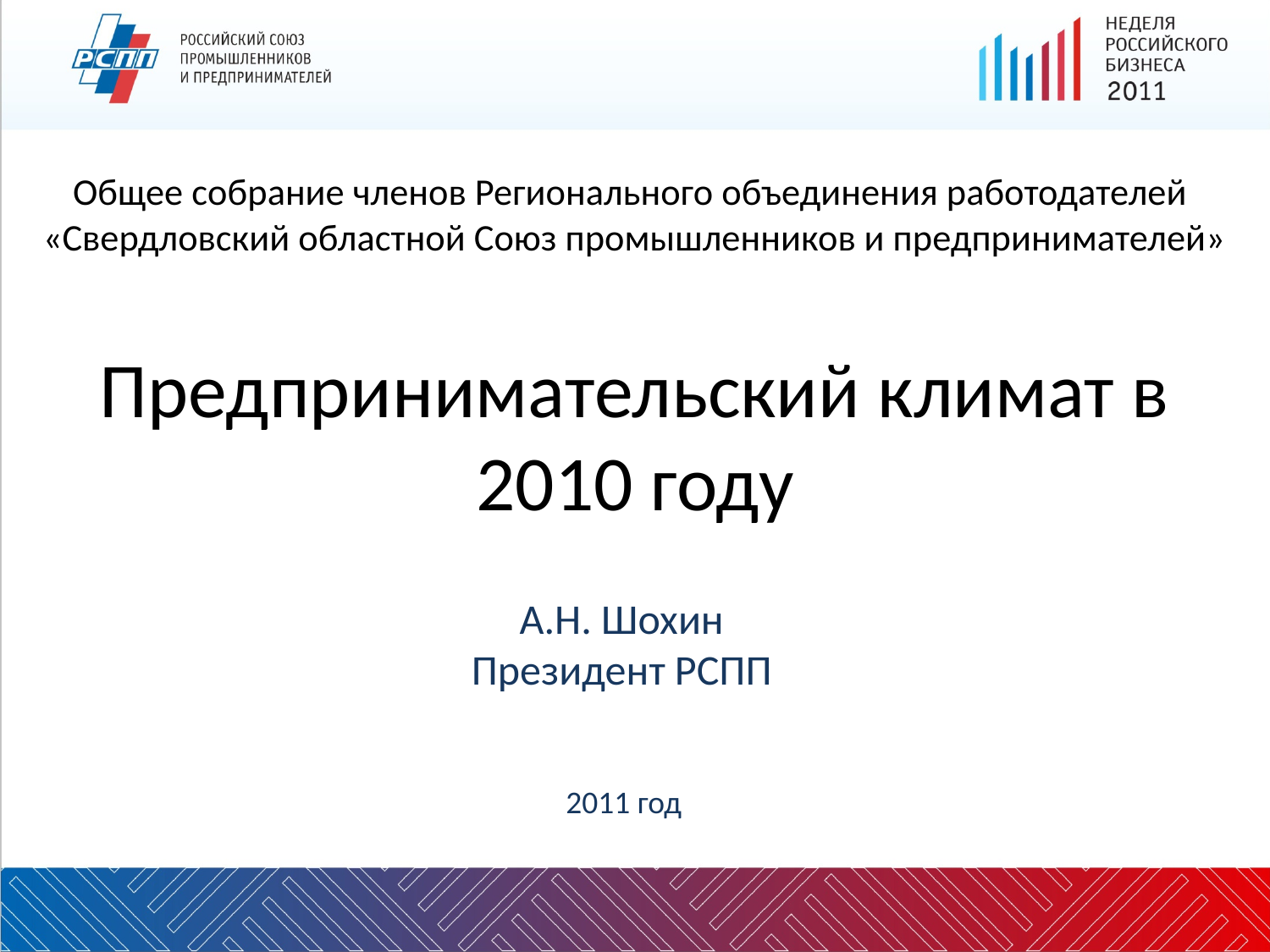

Общее собрание членов Регионального объединения работодателей
«Свердловский областной Союз промышленников и предпринимателей»
# Предпринимательский климат в 2010 году
А.Н. Шохин
Президент РСПП
2011 год